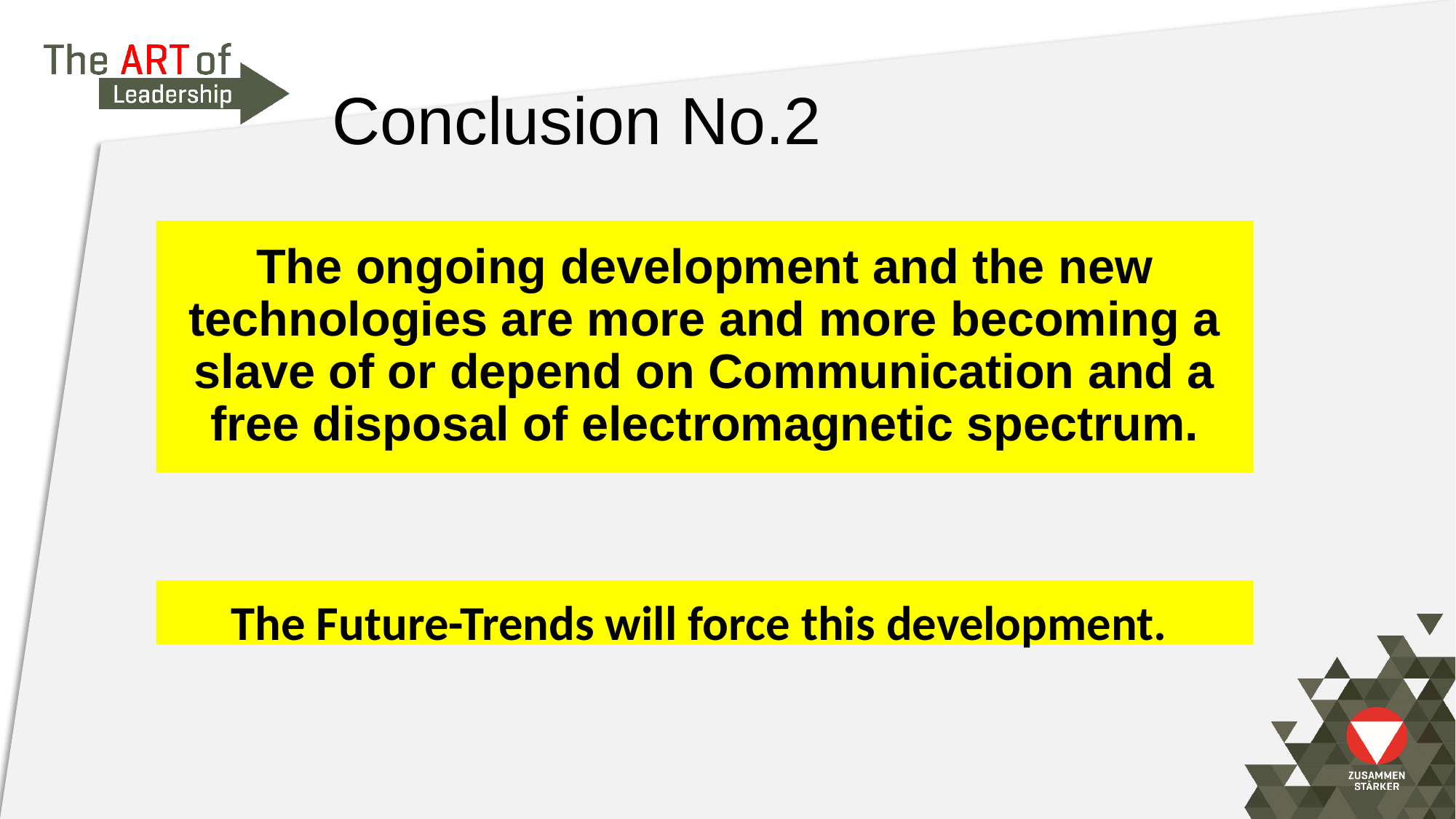

# Conclusion No.2
The ongoing development and the new technologies are more and more becoming a slave of or depend on Communication and a free disposal of electromagnetic spectrum.
The Future-Trends will force this development.